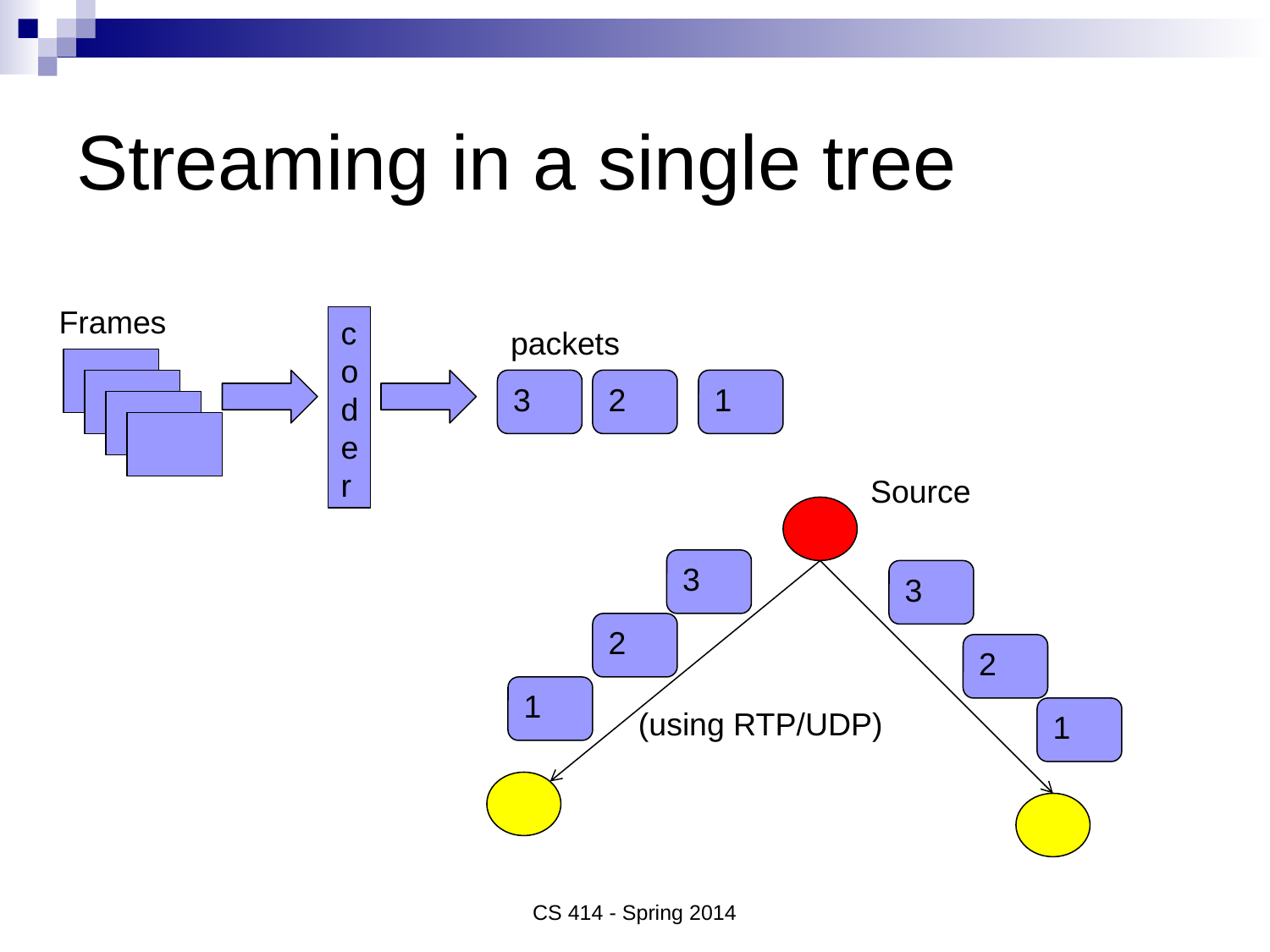

# Streaming in a single tree
Frames
coder
packets

3
2
1

Source

3
3
2
2
1
(using RTP/UDP)
1

CS 414 - Spring 2014